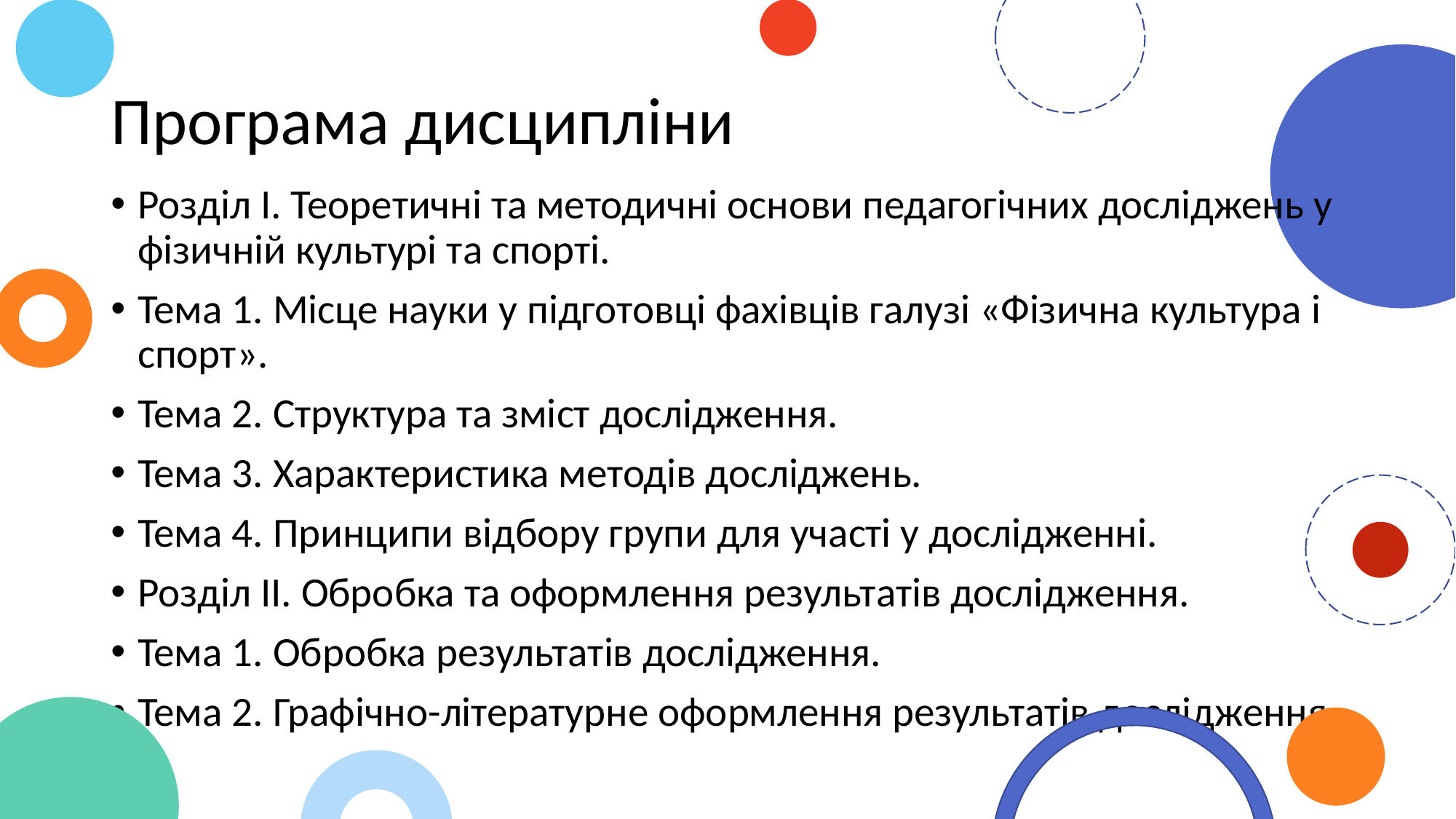

# Програма дисципліни

Розділ І. Теоретичні та методичні основи педагогічних досліджень у фізичній культурі та спорті.
Тема 1. Місце науки у підготовці фахівців галузі «Фізична культура і спорт».
Тема 2. Структура та зміст дослідження.
Тема 3. Характеристика методів досліджень.
Тема 4. Принципи відбору групи для участі у дослідженні.
Розділ ІІ. Обробка та оформлення результатів дослідження.
Тема 1. Обробка результатів дослідження.
Тема 2. Графічно-літературне оформлення результатів дослідження.